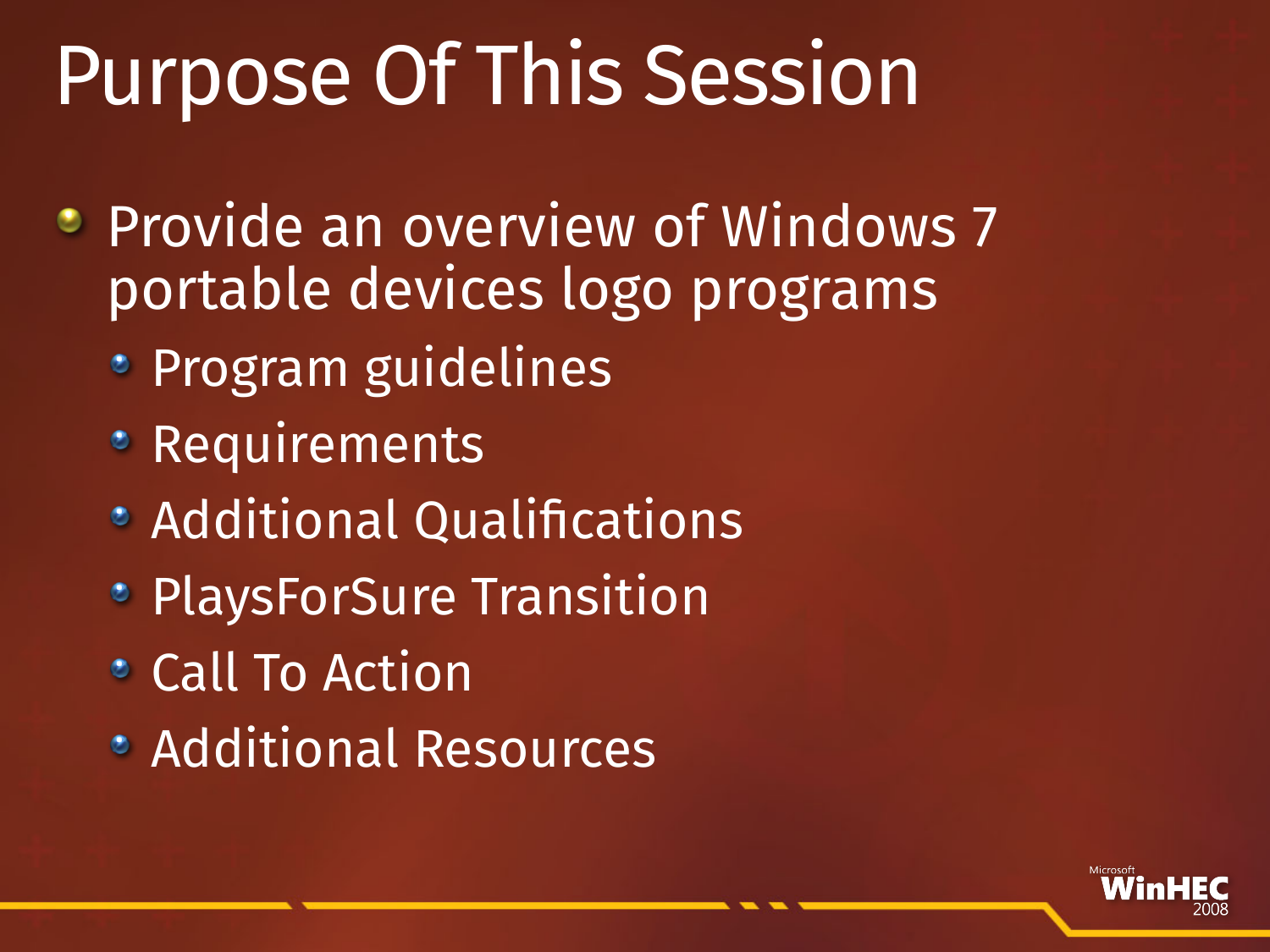

# Purpose Of This Session
Provide an overview of Windows 7 portable devices logo programs
Program guidelines
Requirements
Additional Qualifications
PlaysForSure Transition
Call To Action
Additional Resources